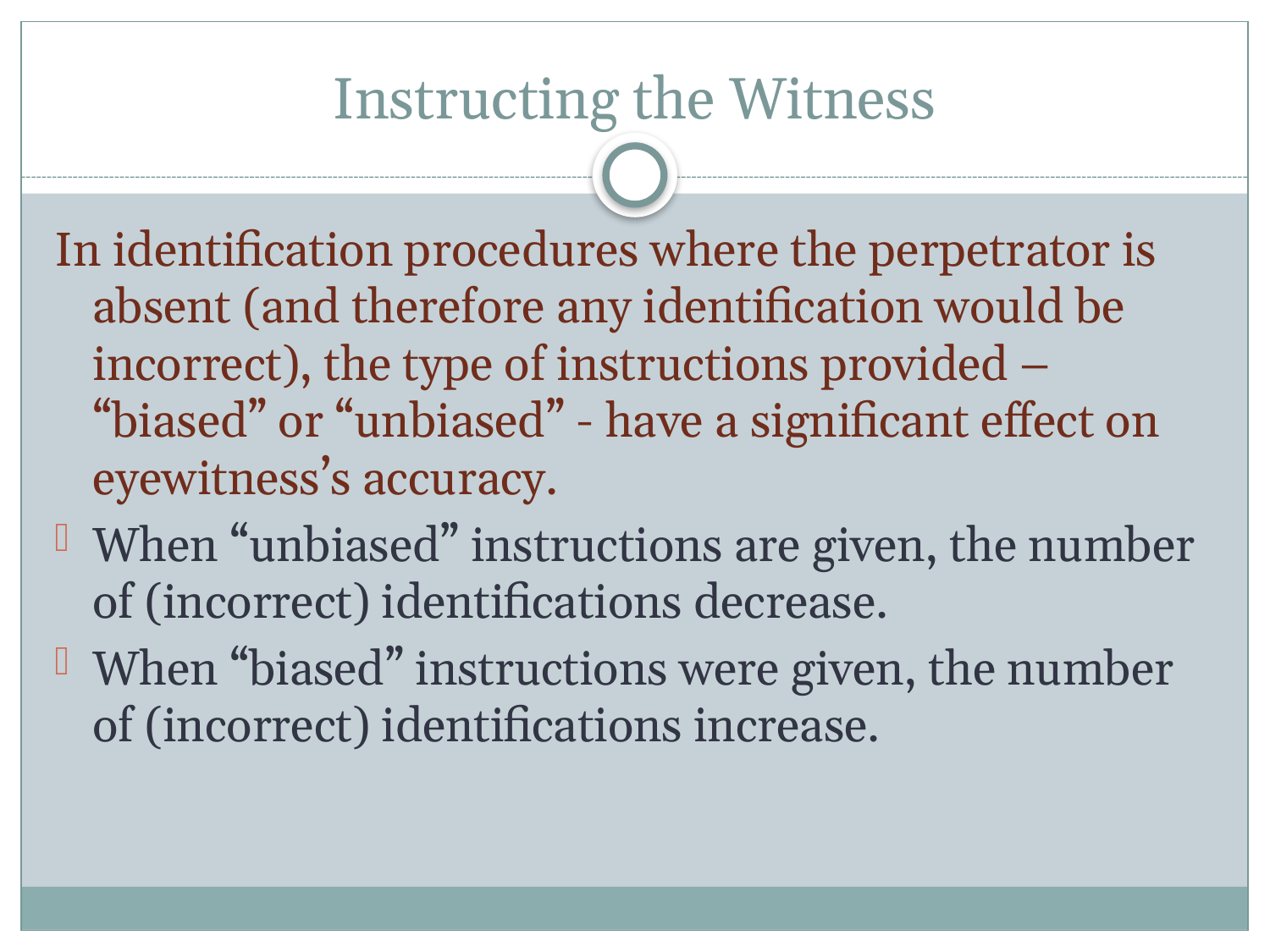

# Instructing the Witness
In identification procedures where the perpetrator is absent (and therefore any identification would be incorrect), the type of instructions provided – “biased” or “unbiased” - have a significant effect on eyewitness’s accuracy.
When “unbiased” instructions are given, the number of (incorrect) identifications decrease.
When “biased” instructions were given, the number of (incorrect) identifications increase.